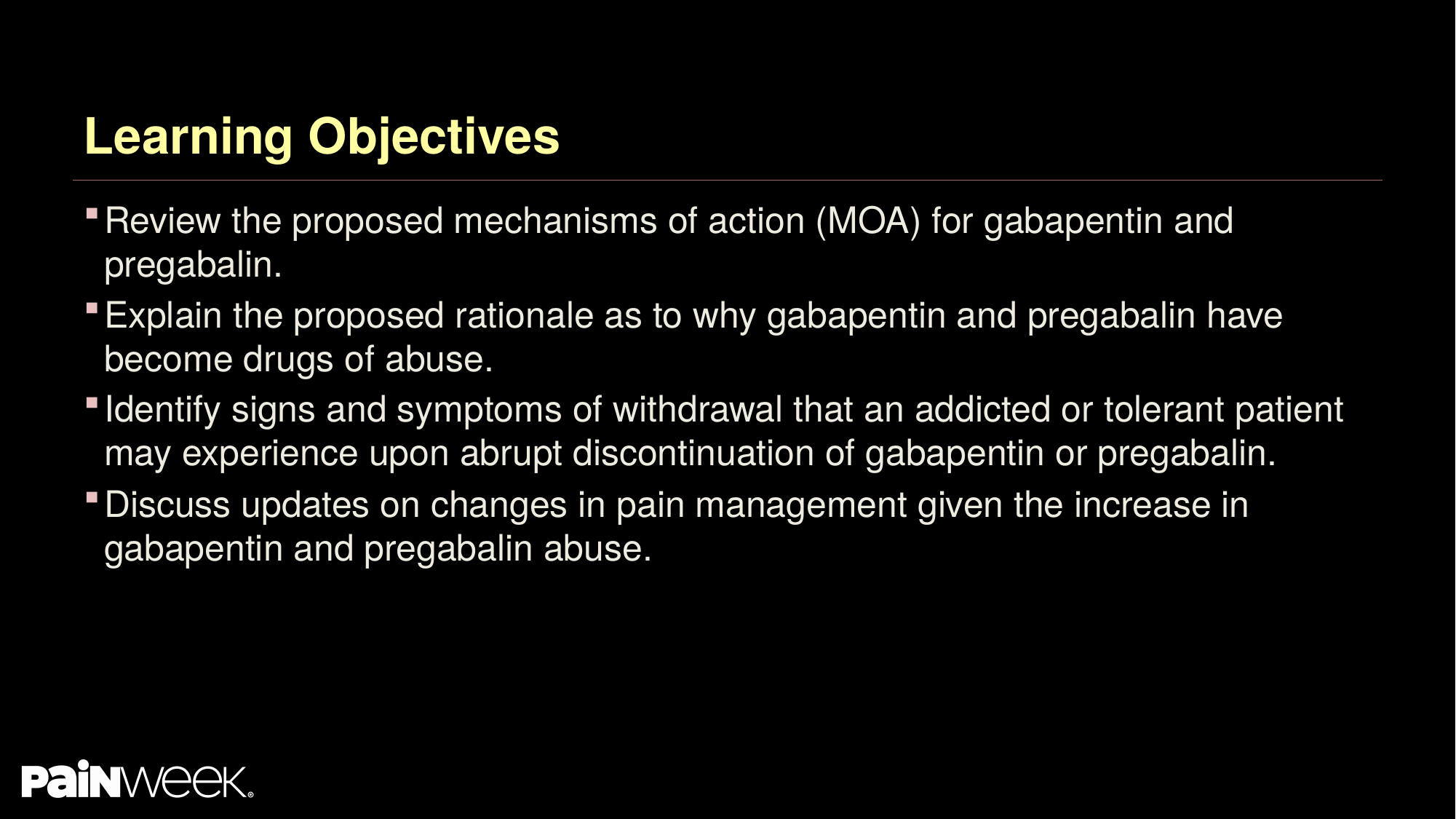

# Learning Objectives
Review the proposed mechanisms of action (MOA) for gabapentin and pregabalin.
Explain the proposed rationale as to why gabapentin and pregabalin have become drugs of abuse.
Identify signs and symptoms of withdrawal that an addicted or tolerant patient may experience upon abrupt discontinuation of gabapentin or pregabalin.
Discuss updates on changes in pain management given the increase in gabapentin and pregabalin abuse.